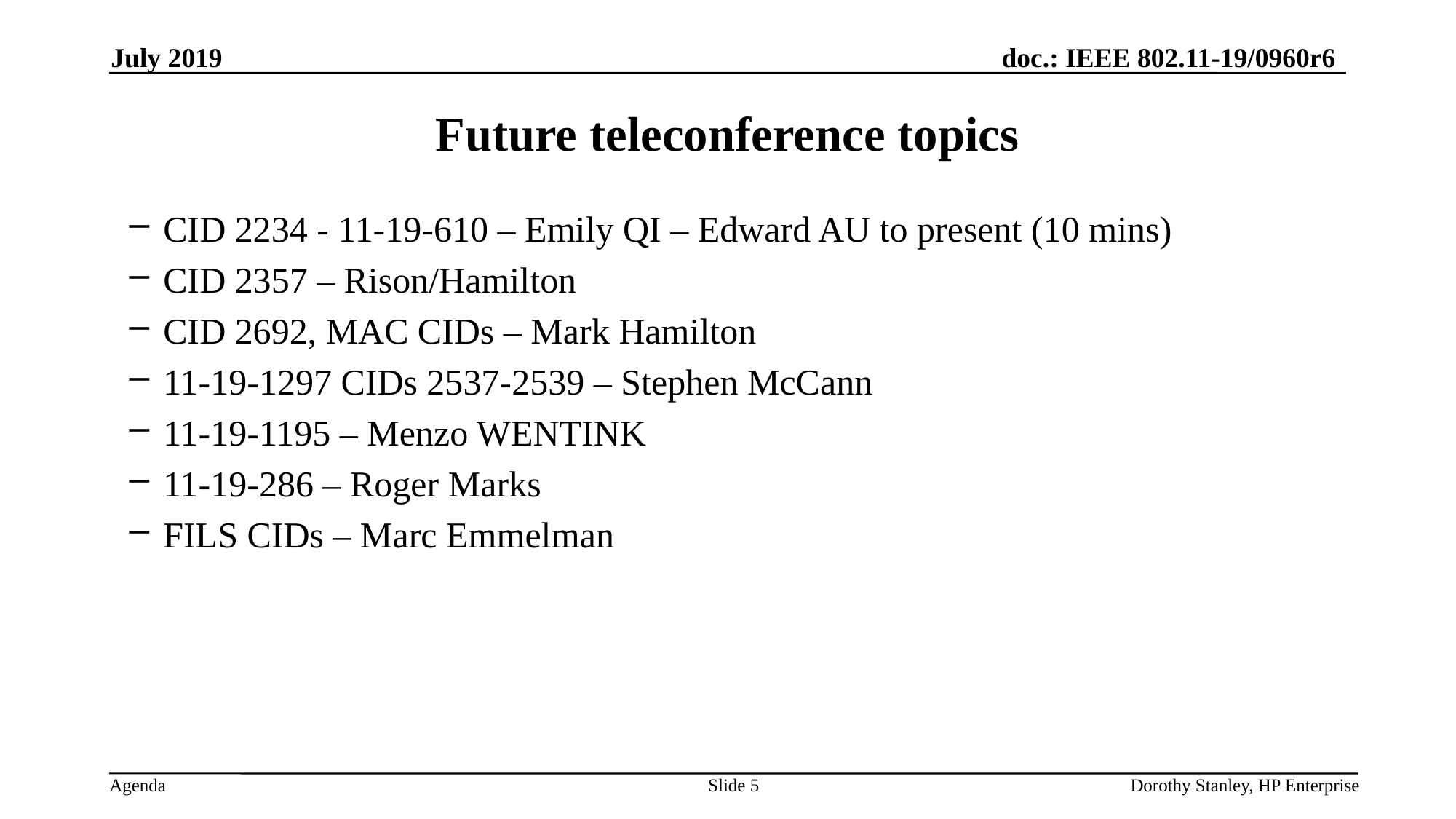

July 2019
# Future teleconference topics
CID 2234 - 11-19-610 – Emily QI – Edward AU to present (10 mins)
CID 2357 – Rison/Hamilton
CID 2692, MAC CIDs – Mark Hamilton
11-19-1297 CIDs 2537-2539 – Stephen McCann
11-19-1195 – Menzo WENTINK
11-19-286 – Roger Marks
FILS CIDs – Marc Emmelman

Slide 5
Dorothy Stanley, HP Enterprise